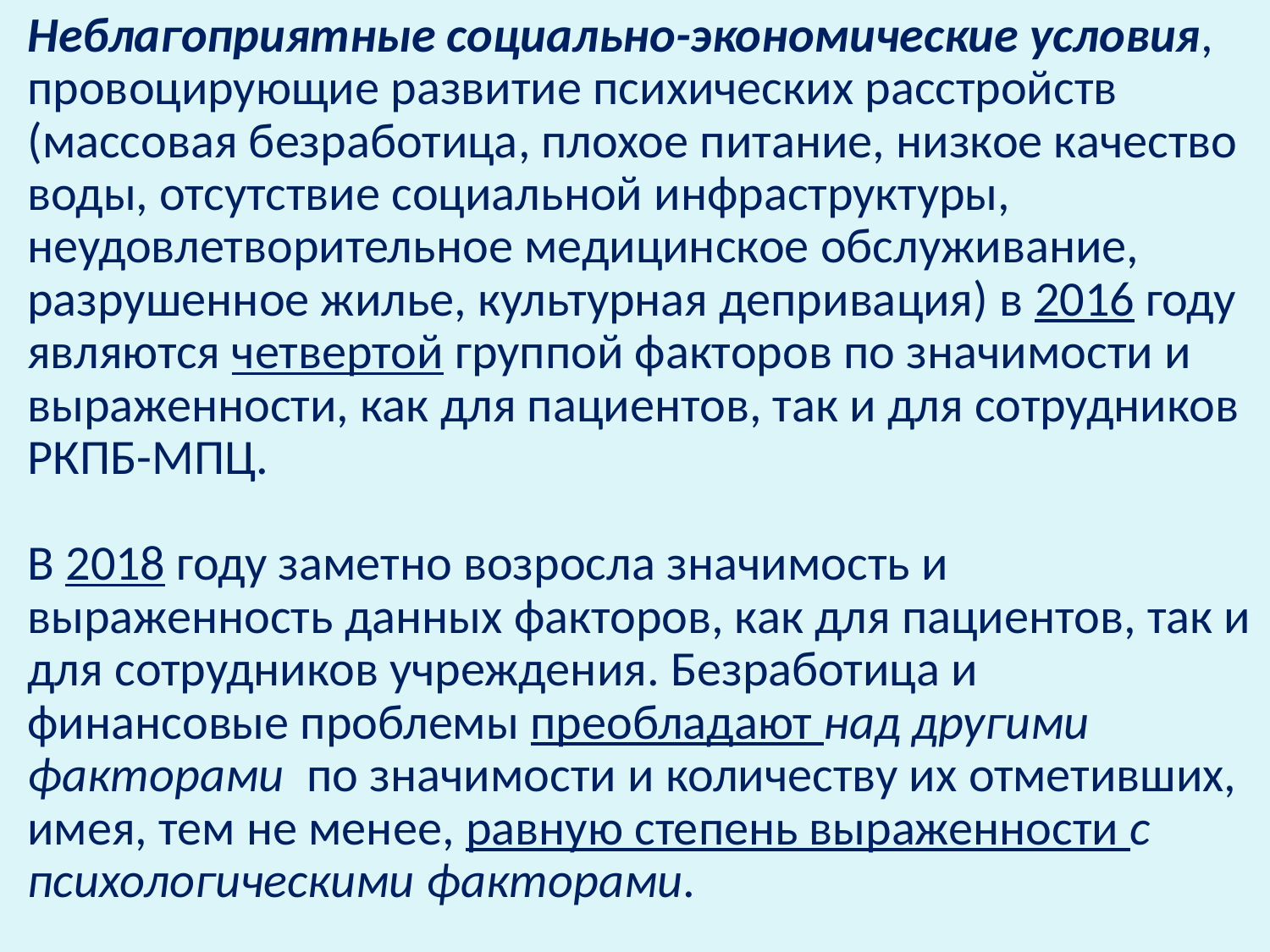

Неблагоприятные социально-экономические условия, провоцирующие развитие психических расстройств  (массовая безработица, плохое питание, низкое качество воды, отсутствие социальной инфраструктуры, неудовлетворительное медицинское обслуживание, разрушенное жилье, культурная депривация) в 2016 году являются четвертой группой факторов по значимости и выраженности, как для пациентов, так и для сотрудников РКПБ-МПЦ.

В 2018 году заметно возросла значимость и выраженность данных факторов, как для пациентов, так и для сотрудников учреждения. Безработица и  финансовые проблемы преобладают над другими факторами  по значимости и количеству их отметивших, имея, тем не менее, равную степень выраженности с психологическими факторами.